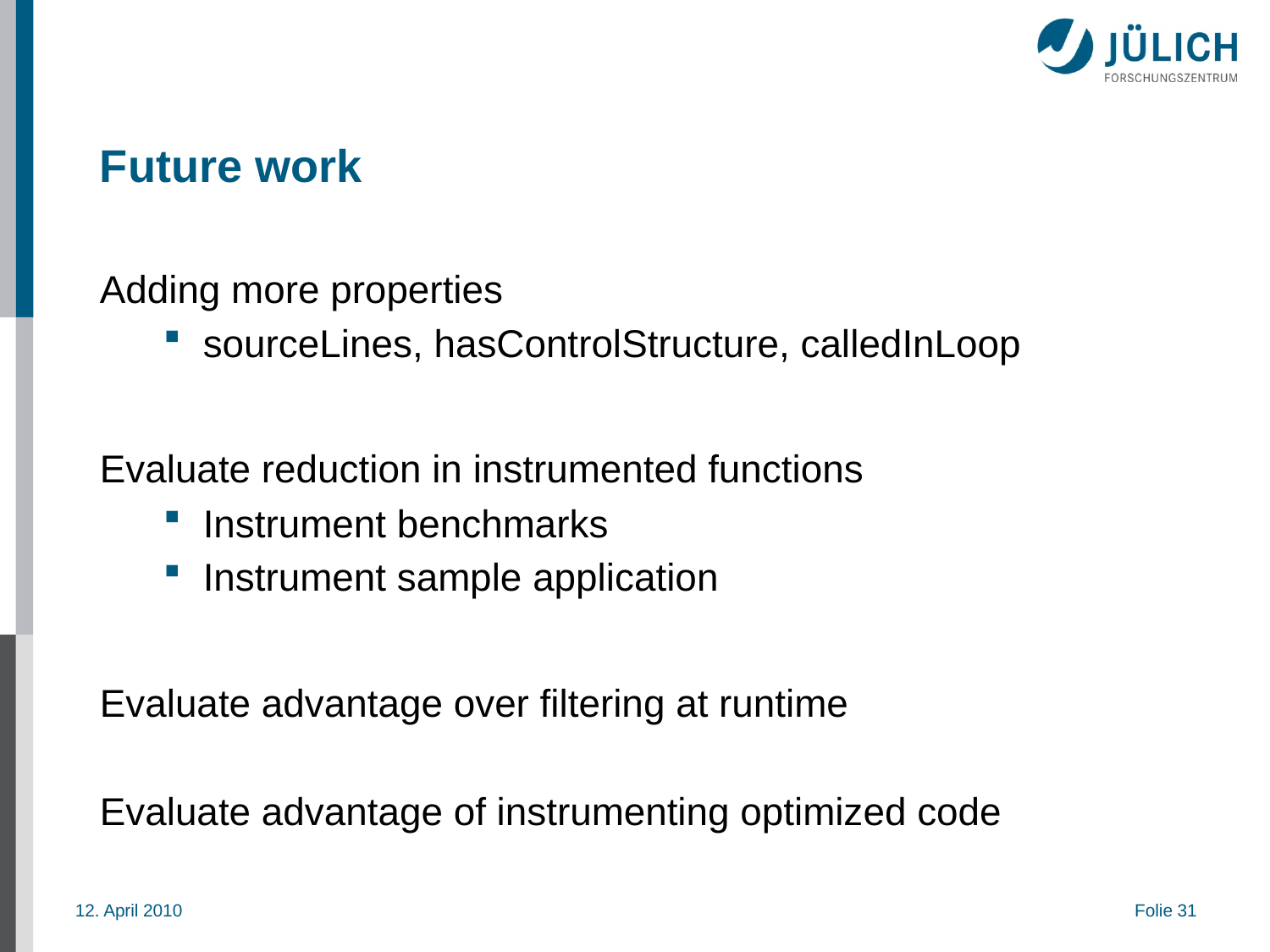

# Future work
Adding more properties
sourceLines, hasControlStructure, calledInLoop

Evaluate reduction in instrumented functions
Instrument benchmarks
Instrument sample application

Evaluate advantage over filtering at runtime

Evaluate advantage of instrumenting optimized code